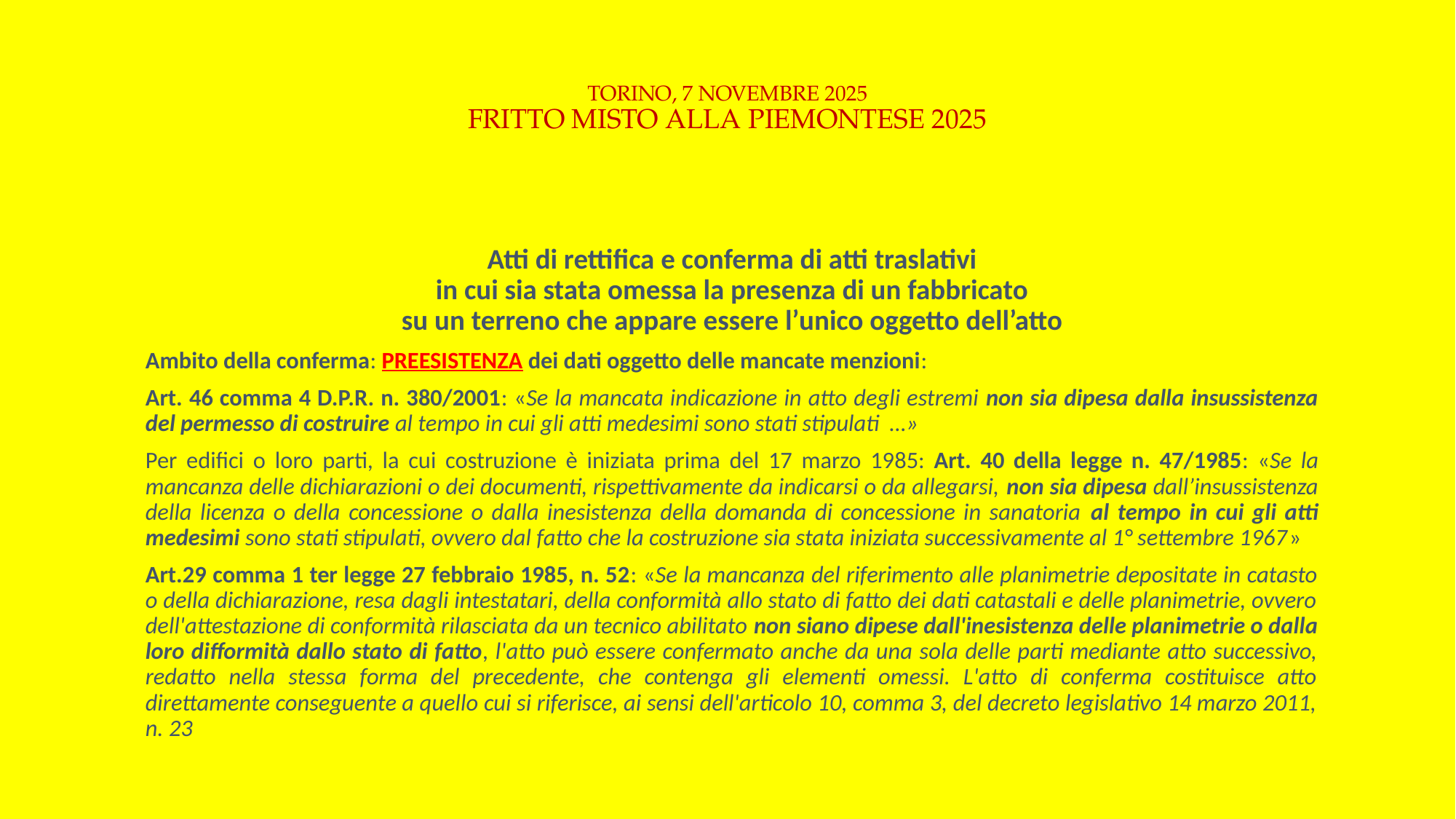

# TORINO, 7 NOVEMBRE 2025 FRITTO MISTO ALLA PIEMONTESE 2025

Atti di rettifica e conferma di atti traslativi
in cui sia stata omessa la presenza di un fabbricato
su un terreno che appare essere l’unico oggetto dell’atto
Ambito della conferma: PREESISTENZA dei dati oggetto delle mancate menzioni:
Art. 46 comma 4 D.P.R. n. 380/2001: «Se la mancata indicazione in atto degli estremi non sia dipesa dalla insussistenza del permesso di costruire al tempo in cui gli atti medesimi sono stati stipulati  …»
Per edifici o loro parti, la cui costruzione è iniziata prima del 17 marzo 1985: Art. 40 della legge n. 47/1985: «Se la mancanza delle dichiarazioni o dei documenti, rispettivamente da indicarsi o da allegarsi, non sia dipesa dall’insussistenza della licenza o della concessione o dalla inesistenza della domanda di concessione in sanatoria al tempo in cui gli atti medesimi sono stati stipulati, ovvero dal fatto che la costruzione sia stata iniziata successivamente al 1° settembre 1967»
Art.29 comma 1 ter legge 27 febbraio 1985, n. 52: «Se la mancanza del riferimento alle planimetrie depositate in catasto o della dichiarazione, resa dagli intestatari, della conformità allo stato di fatto dei dati catastali e delle planimetrie, ovvero dell'attestazione di conformità rilasciata da un tecnico abilitato non siano dipese dall'inesistenza delle planimetrie o dalla loro difformità dallo stato di fatto, l'atto può essere confermato anche da una sola delle parti mediante atto successivo, redatto nella stessa forma del precedente, che contenga gli elementi omessi. L'atto di conferma costituisce atto direttamente conseguente a quello cui si riferisce, ai sensi dell'articolo 10, comma 3, del decreto legislativo 14 marzo 2011, n. 23